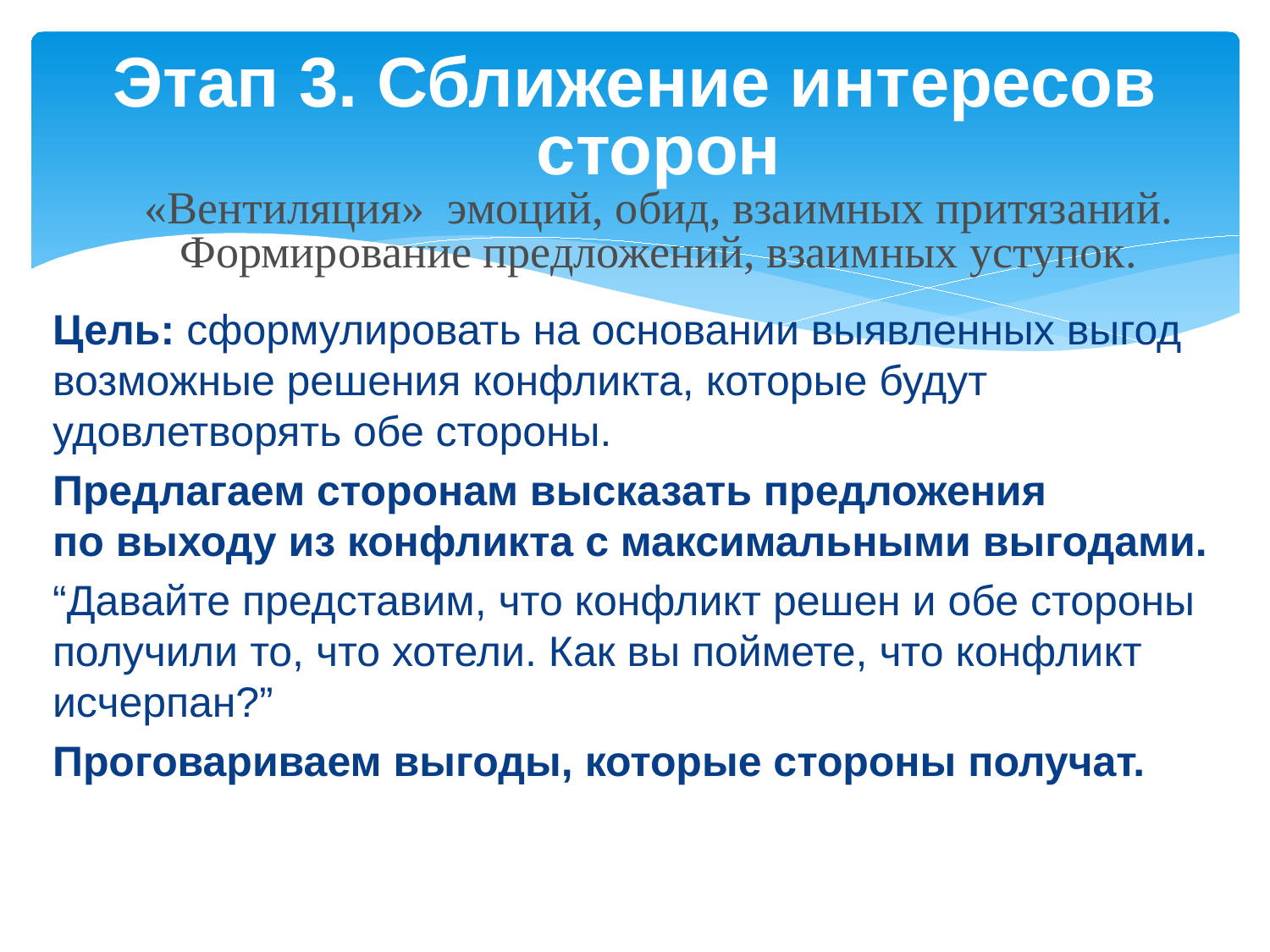

# Этап 3. Сближение интересов сторон «Вентиляция»  эмоций, обид, взаимных притязаний. Формирование предложений, взаимных уступок.
Цель: сформулировать на основании выявленных выгод возможные решения конфликта, которые будут удовлетворять обе стороны.
Предлагаем сторонам высказать предложения по выходу из конфликта с максимальными выгодами.
“Давайте представим, что конфликт решен и обе стороны получили то, что хотели. Как вы поймете, что конфликт исчерпан?”
Проговариваем выгоды, которые стороны получат.